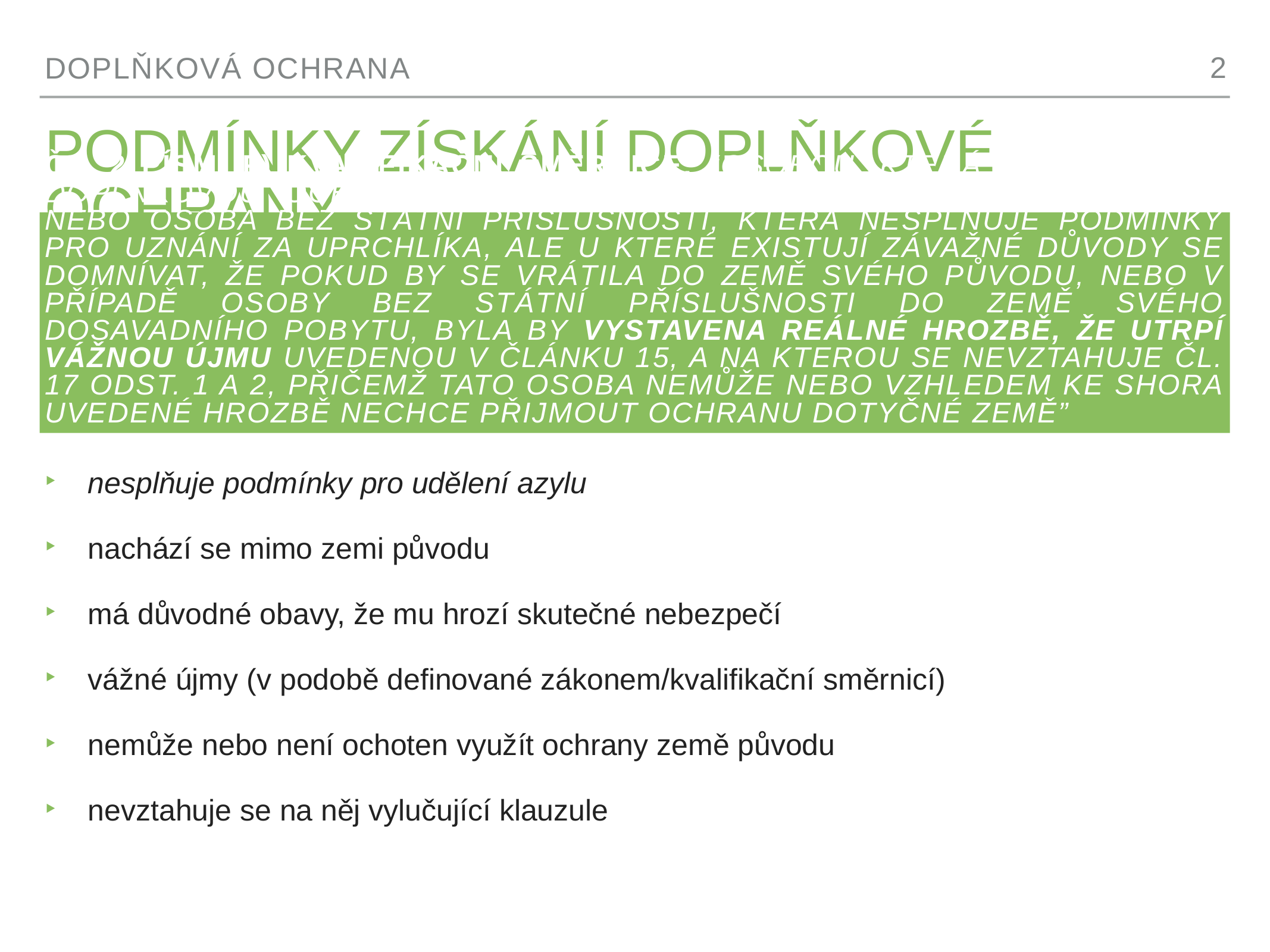

Doplňková ochrana
2
# Podmínky získání doplňkové ochrany
Čl. 2 písm. f) kvalifikační směrnice: “osobou, která má nárok na doplňkovou ochranu“ se rozumí státní příslušník třetí země nebo osoba bez státní příslušnosti, která nesplňuje podmínky pro uznání za uprchlíka, ale u které existují závažné důvody se domnívat, že pokud by se vrátila do země svého původu, nebo v případě osoby bez státní příslušnosti do země svého dosavadního pobytu, byla by vystavena reálné hrozbě, že utrpí vážnou újmu uvedenou v článku 15, a na kterou se nevztahuje čl. 17 odst. 1 a 2, přičemž tato osoba nemůže nebo vzhledem ke shora uvedené hrozbě nechce přijmout ochranu dotyčné země”
nesplňuje podmínky pro udělení azylu
nachází se mimo zemi původu
má důvodné obavy, že mu hrozí skutečné nebezpečí
vážné újmy (v podobě definované zákonem/kvalifikační směrnicí)
nemůže nebo není ochoten využít ochrany země původu
nevztahuje se na něj vylučující klauzule